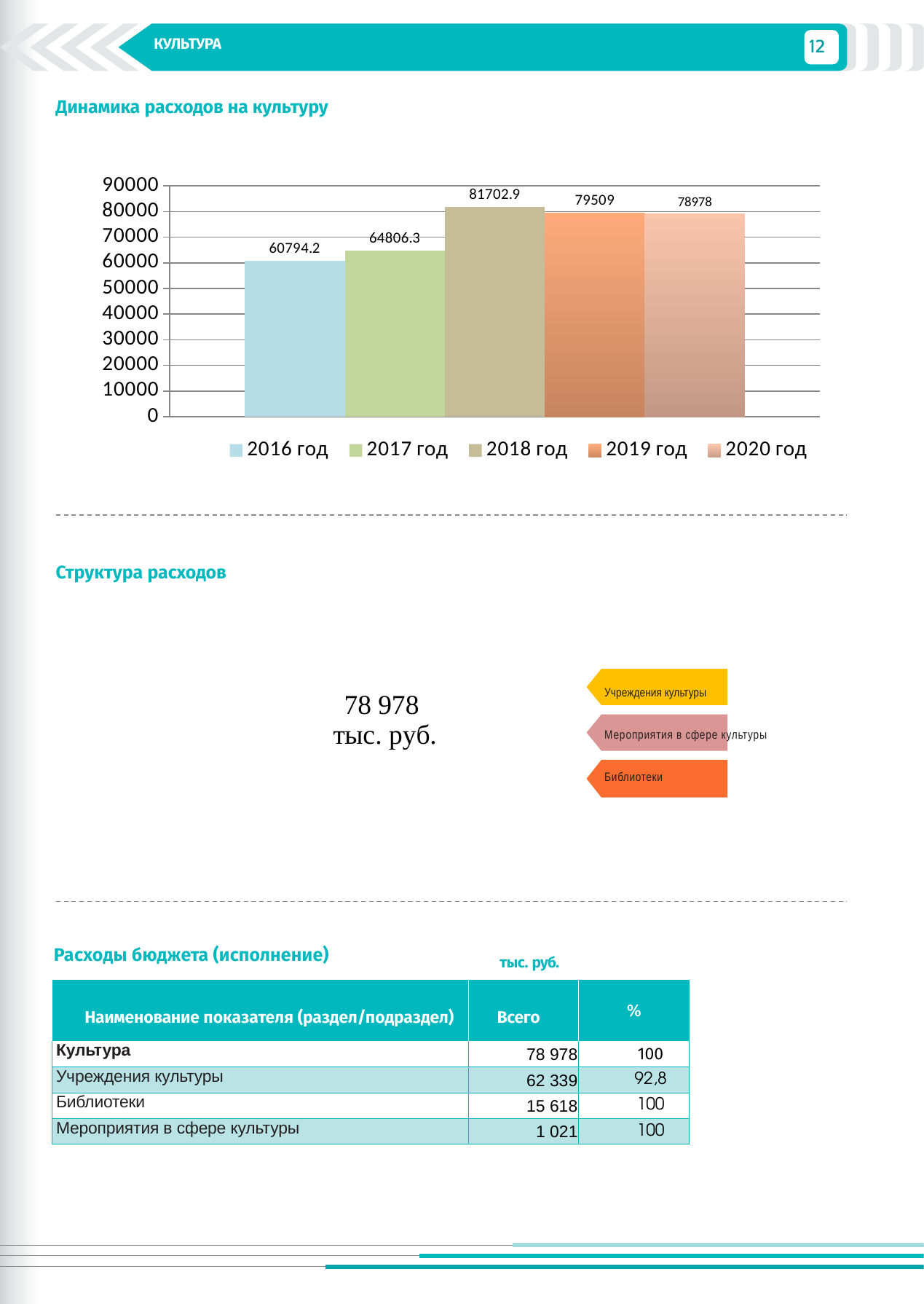

12

КУЛЬТУРА
Динамика расходов на культуру

### Chart

| Category | 2016 год | 2017 год | 2018 год | 2019 год | 2020 год |
|---|---|---|---|---|---|
| Обем расходов | 60794.2 | 64806.3 | 81702.9 | 79509.0 | 78978.0 |

### Chart

| Category | Продажи |  |
|---|---|---|
| Учреждения культуры | 62339.0 | None |
| Библиотеки | 15618.0 | None |
| Мероприятия в сфере культуры | 1021.0 | None |

Учреждения культуры

Мероприятия в сфере культуры

Библиотеки

Структура расходов

Расходы бюджета (исполнение)
тыс. руб.
| Наименование показателя (раздел/подраздел) | Всего | % |
| --- | --- | --- |
| Культура | 78 978 | 100 |
| Учреждения культуры | 62 339 | 92,8 |
| Библиотеки | 15 618 | 100 |
| Мероприятия в сфере культуры | 1 021 | 100 |